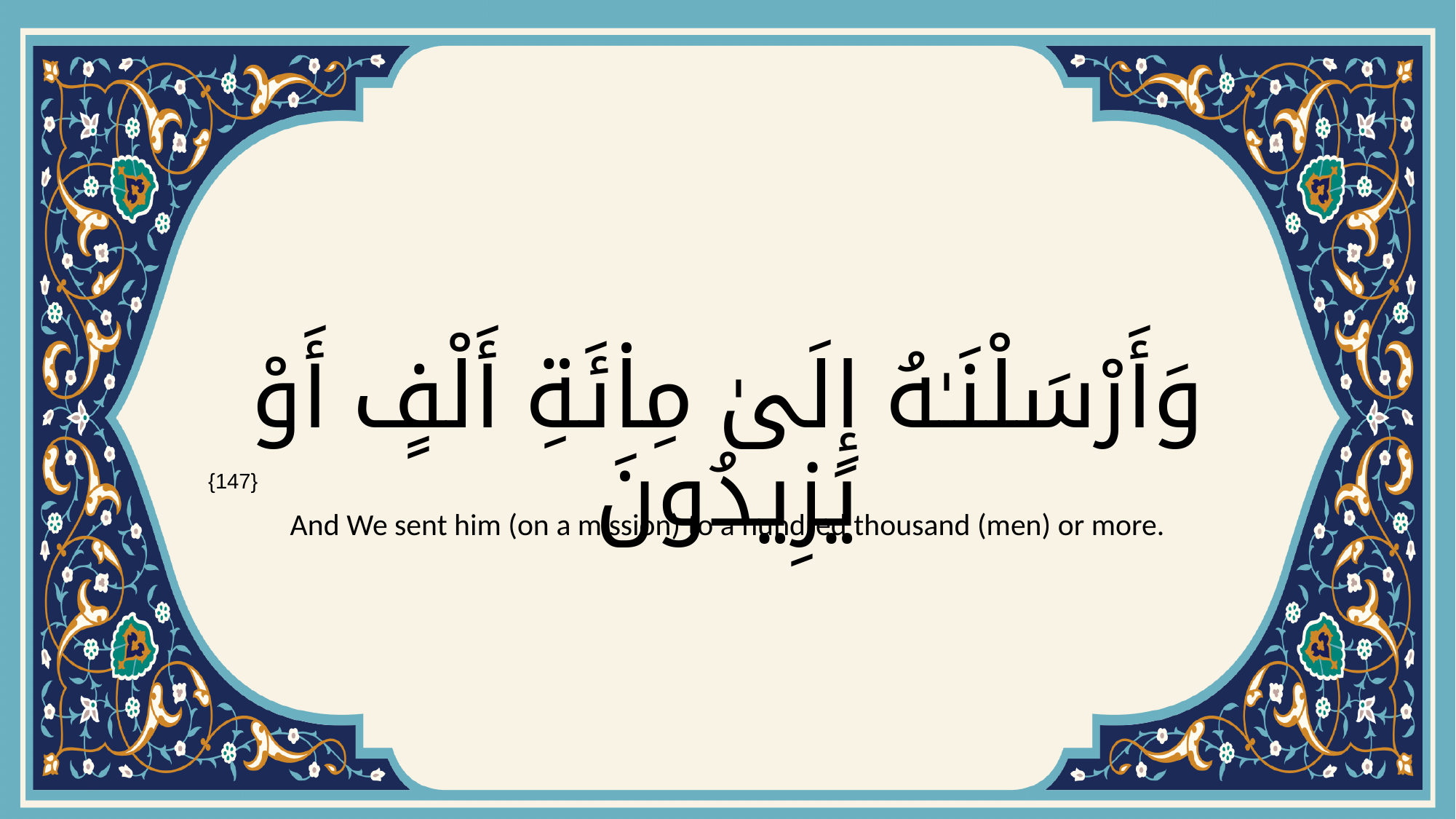

# وَأَرْسَلْنَـٰهُ إِلَىٰ مِا۟ئَةِ أَلْفٍ أَوْ يَزِيدُونَ
{147}
And We sent him (on a mission) to a hundred thousand (men) or more.